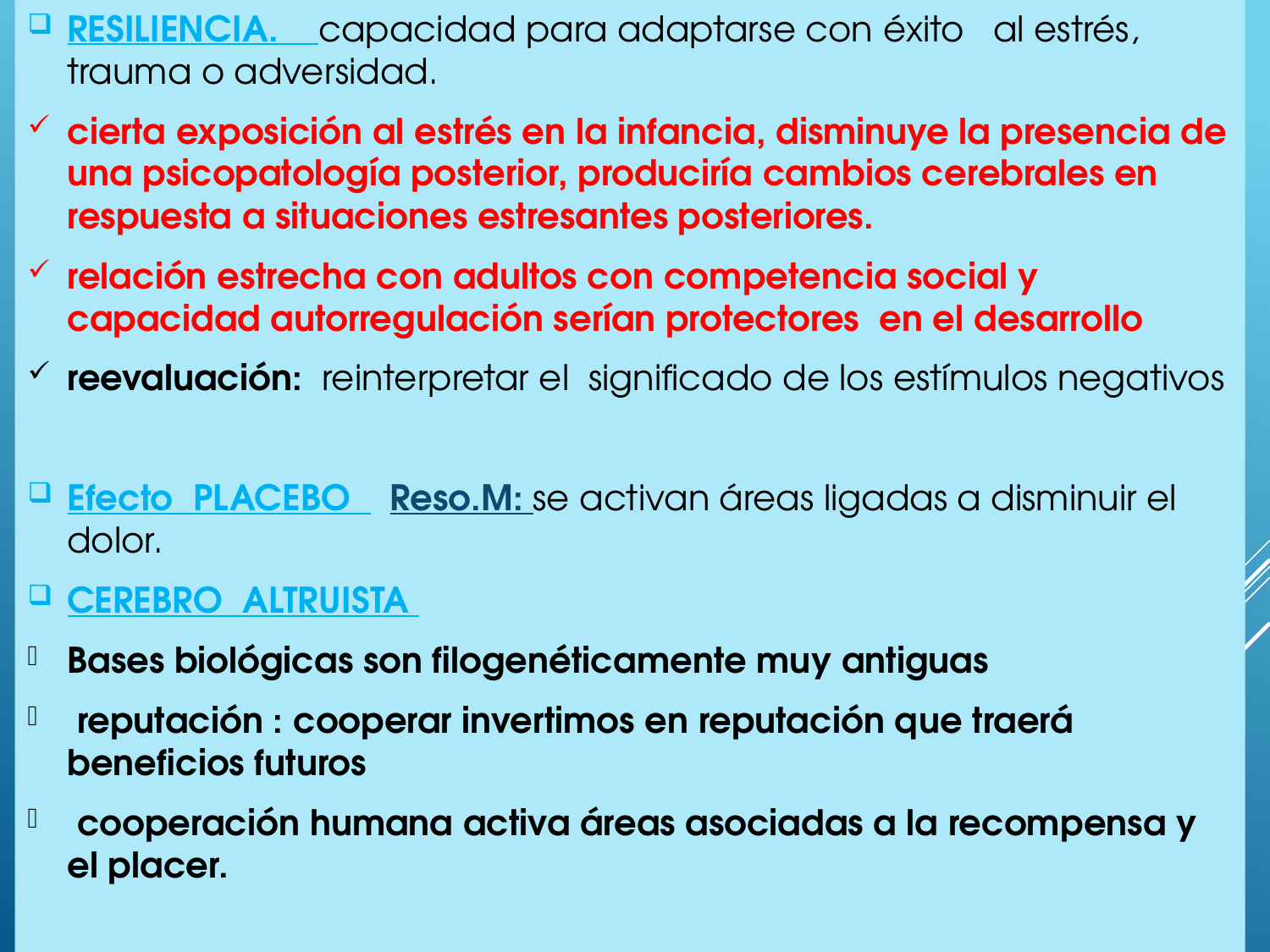

RESILIENCIA.    capacidad para adaptarse con éxito   al estrés, trauma o adversidad.
cierta exposición al estrés en la infancia, disminuye la presencia de una psicopatología posterior, produciría cambios cerebrales en respuesta a situaciones estresantes posteriores.
relación estrecha con adultos con competencia social y capacidad autorregulación serían protectores  en el desarrollo
reevaluación:  reinterpretar el  significado de los estímulos negativos

Efecto  PLACEBO    Reso.M: se activan áreas ligadas a disminuir el dolor.
CEREBRO  ALTRUISTA
Bases biológicas son filogenéticamente muy antiguas
 reputación : cooperar invertimos en reputación que traerá beneficios futuros
 cooperación humana activa áreas asociadas a la recompensa y el placer.